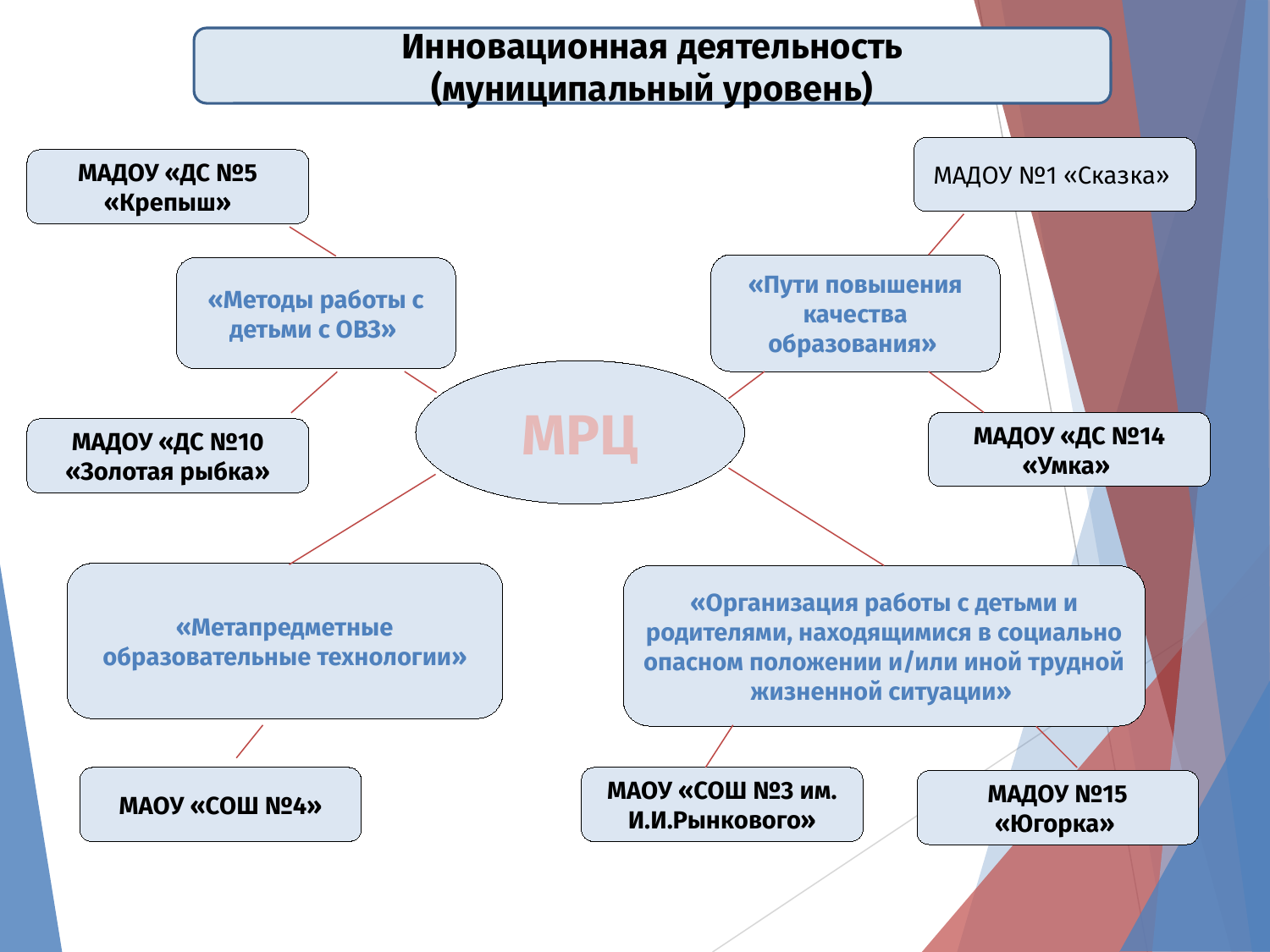

Инновационная деятельность
(муниципальный уровень)
МАДОУ №1 «Сказка»
МАДОУ «ДС №5 «Крепыш»
«Пути повышения качества образования»
«Методы работы с детьми с ОВЗ»
МРЦ
МАДОУ «ДС №14 «Умка»
МАДОУ «ДС №10 «Золотая рыбка»
«Метапредметные образовательные технологии»
«Организация работы с детьми и родителями, находящимися в социально опасном положении и/или иной трудной жизненной ситуации»
МАОУ «СОШ №4»
МАОУ «СОШ №3 им. И.И.Рынкового»
МАДОУ №15 «Югорка»